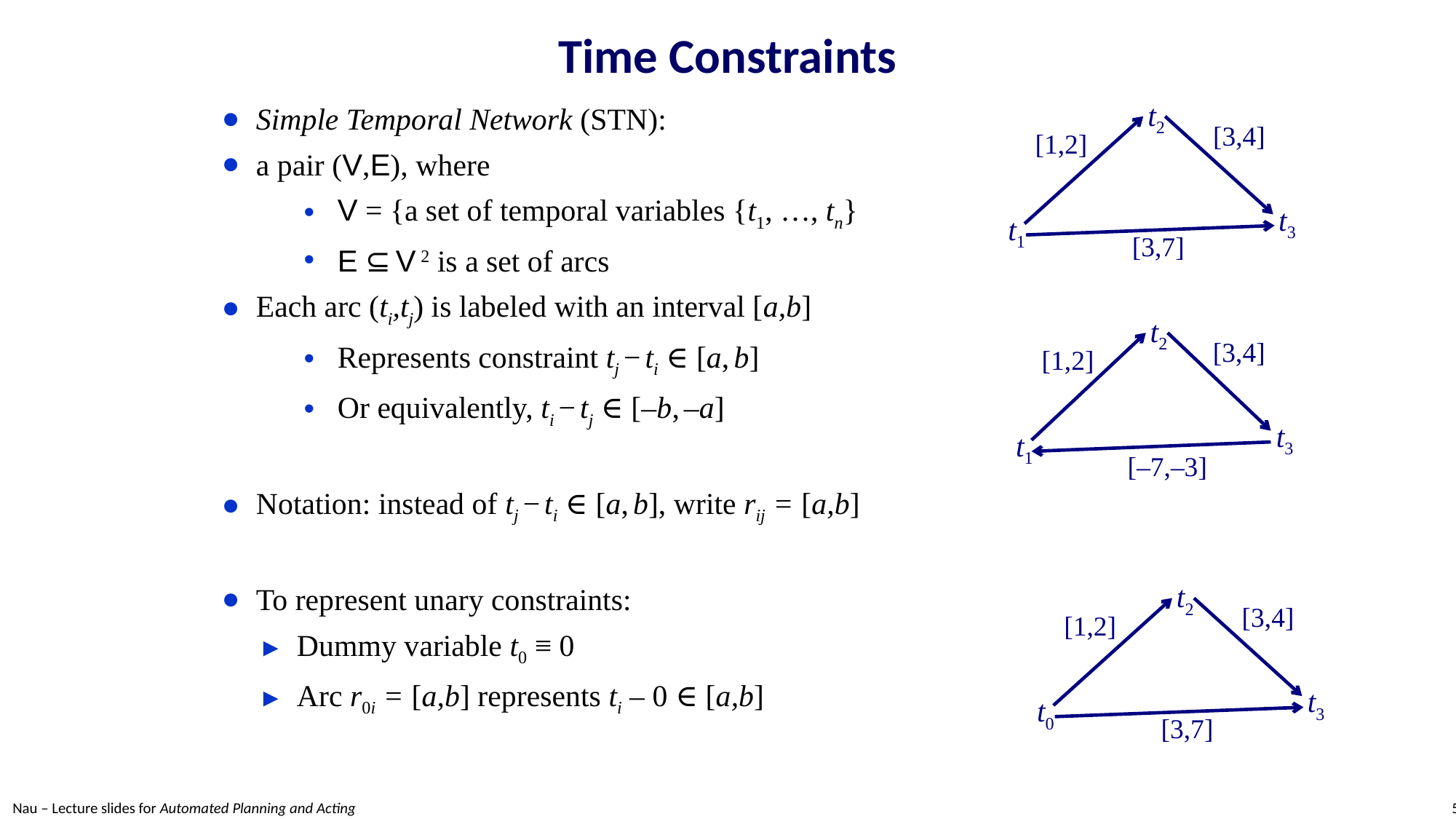

# Time Constraints
Simple Temporal Network (STN):
a pair (V,E), where
V = {a set of temporal variables {t1, …, tn}
E ⊆ V 2 is a set of arcs
Each arc (ti,tj) is labeled with an interval [a,b]
Represents constraint tj − ti ∈ [a, b]
Or equivalently, ti − tj ∈ [–b, –a]

Notation: instead of tj − ti ∈ [a, b], write rij = [a,b]

To represent unary constraints:
Dummy variable t0 ≡ 0
Arc r0i = [a,b] represents ti – 0 ∈ [a,b]
 t2
[3,4]
[1,2]
 t3
 t1
[3,7]
 t2
[3,4]
[1,2]
 t3
 t1
[–7,–3]
 t2
[3,4]
[1,2]
 t3
 t0
[3,7]